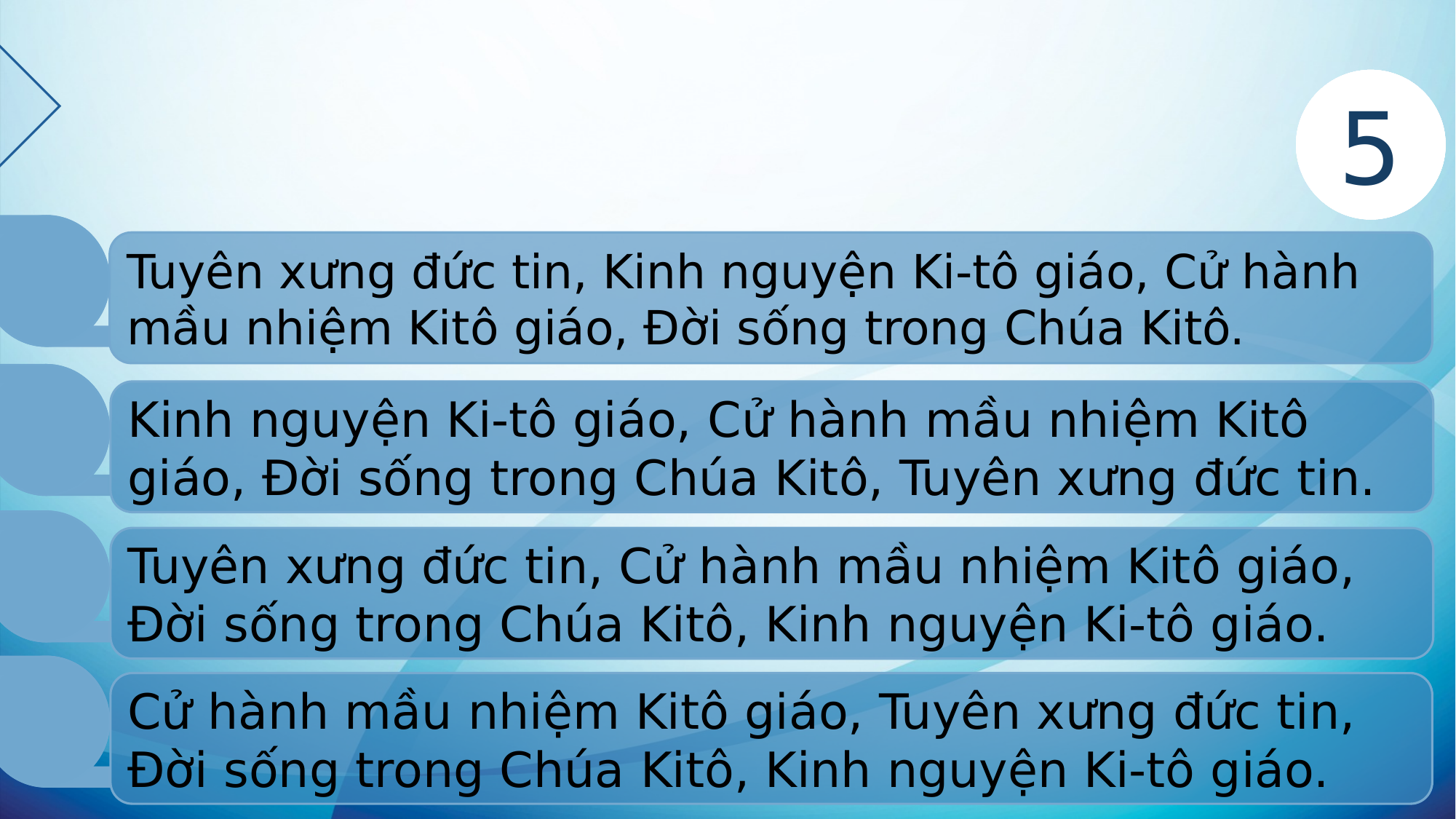

Câu 2: các phần của sách Giáo Lý Công giáo 1992 được sắp xếp:
0
1
2
3
4
5
A

Tuyên xưng đức tin, Kinh nguyện Ki-tô giáo, Cử hành mầu nhiệm Kitô giáo, Đời sống trong Chúa Kitô.
B

Kinh nguyện Ki-tô giáo, Cử hành mầu nhiệm Kitô giáo, Đời sống trong Chúa Kitô, Tuyên xưng đức tin.
C

Tuyên xưng đức tin, Cử hành mầu nhiệm Kitô giáo, Đời sống trong Chúa Kitô, Kinh nguyện Ki-tô giáo.
D

Cử hành mầu nhiệm Kitô giáo, Tuyên xưng đức tin, Đời sống trong Chúa Kitô, Kinh nguyện Ki-tô giáo.